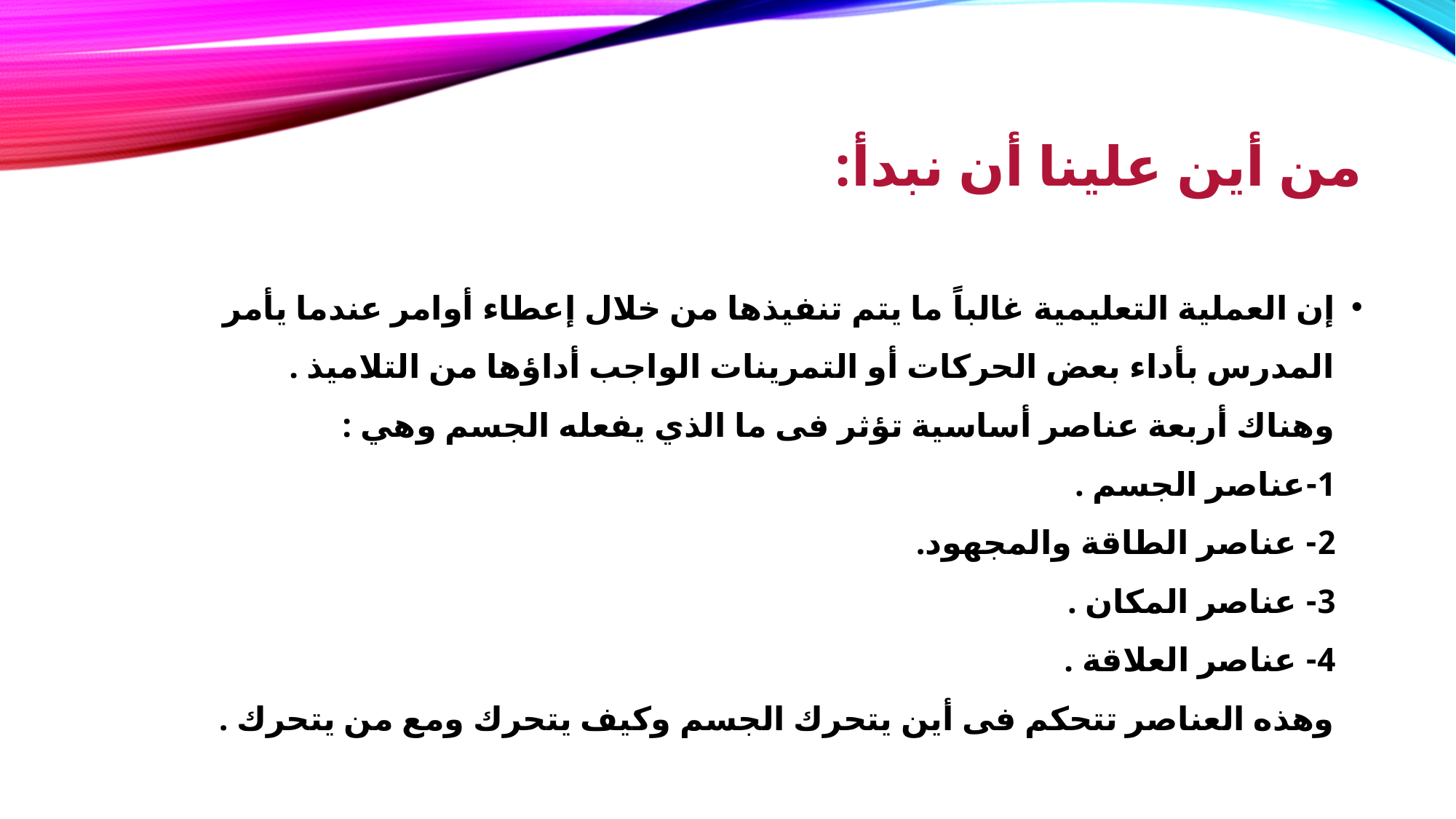

# من أين علينا أن نبدأ:
إن العملية التعليمية غالباً ما يتم تنفيذها من خلال إعطاء أوامر عندما يأمر المدرس بأداء بعض الحركات أو التمرينات الواجب أداؤها من التلاميذ .
وهناك أربعة عناصر أساسية تؤثر فى ما الذي يفعله الجسم وهي :
1-عناصر الجسم .
2- عناصر الطاقة والمجهود.
3- عناصر المكان .
4- عناصر العلاقة .
وهذه العناصر تتحكم فى أين يتحرك الجسم وكيف يتحرك ومع من يتحرك .